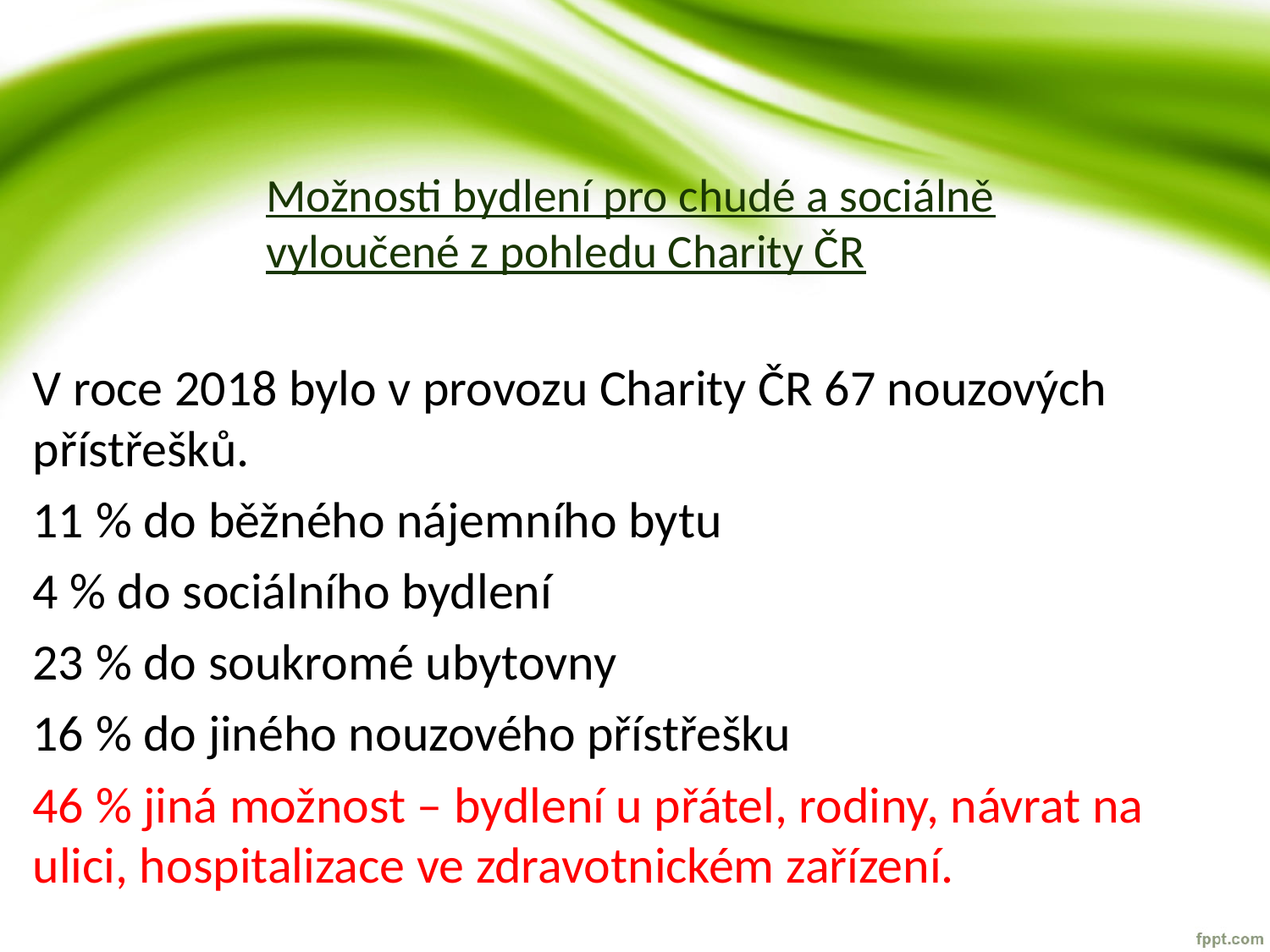

# Možnosti bydlení pro chudé a sociálně vyloučené z pohledu Charity ČR
V roce 2018 bylo v provozu Charity ČR 67 nouzových přístřešků.
11 % do běžného nájemního bytu
4 % do sociálního bydlení
23 % do soukromé ubytovny
16 % do jiného nouzového přístřešku
46 % jiná možnost – bydlení u přátel, rodiny, návrat na ulici, hospitalizace ve zdravotnickém zařízení.